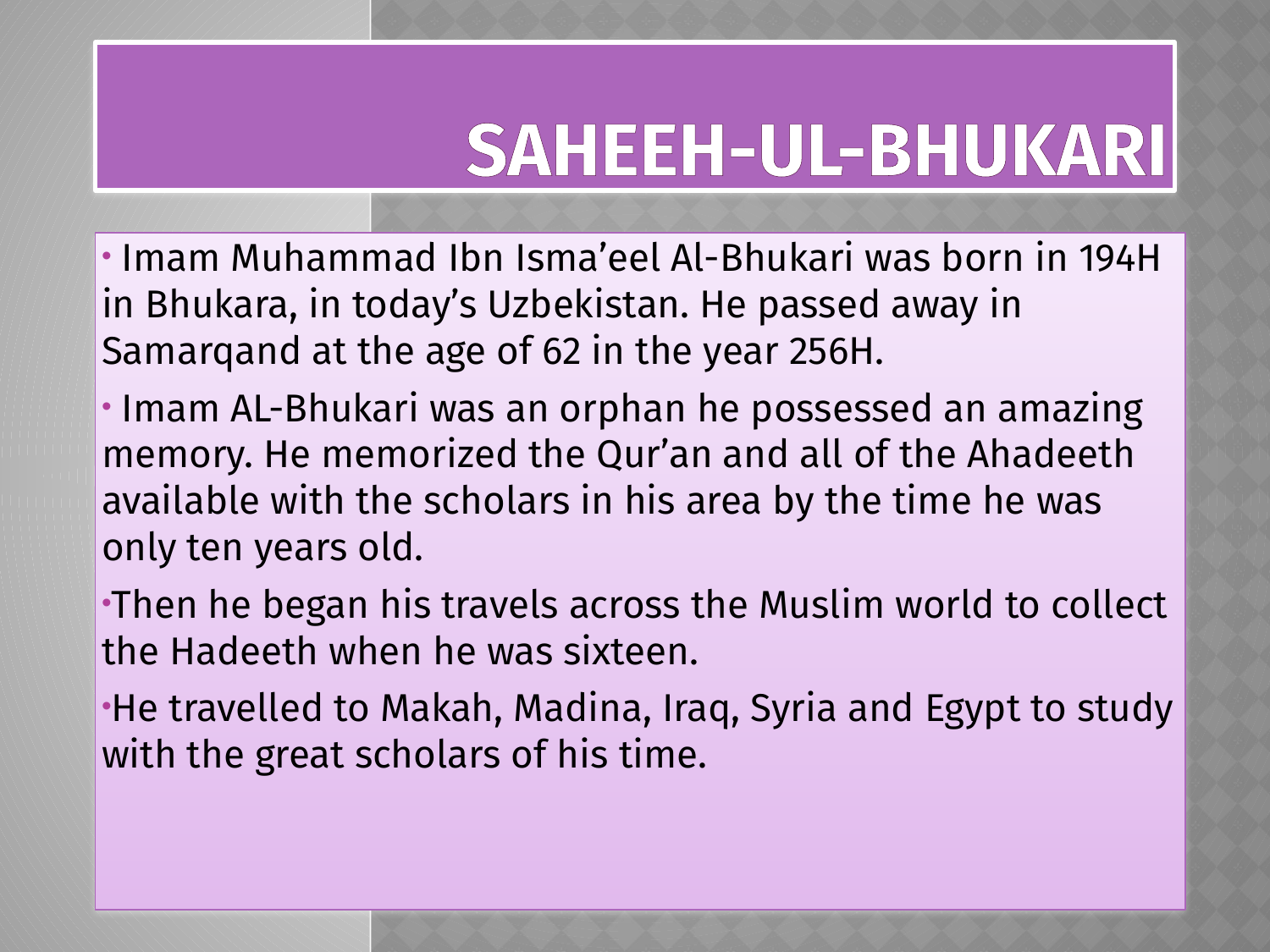

# Saheeh-ul-Bhukari
 Imam Muhammad Ibn Isma’eel Al-Bhukari was born in 194H in Bhukara, in today’s Uzbekistan. He passed away in Samarqand at the age of 62 in the year 256H.
 Imam AL-Bhukari was an orphan he possessed an amazing memory. He memorized the Qur’an and all of the Ahadeeth available with the scholars in his area by the time he was only ten years old.
Then he began his travels across the Muslim world to collect the Hadeeth when he was sixteen.
He travelled to Makah, Madina, Iraq, Syria and Egypt to study with the great scholars of his time.